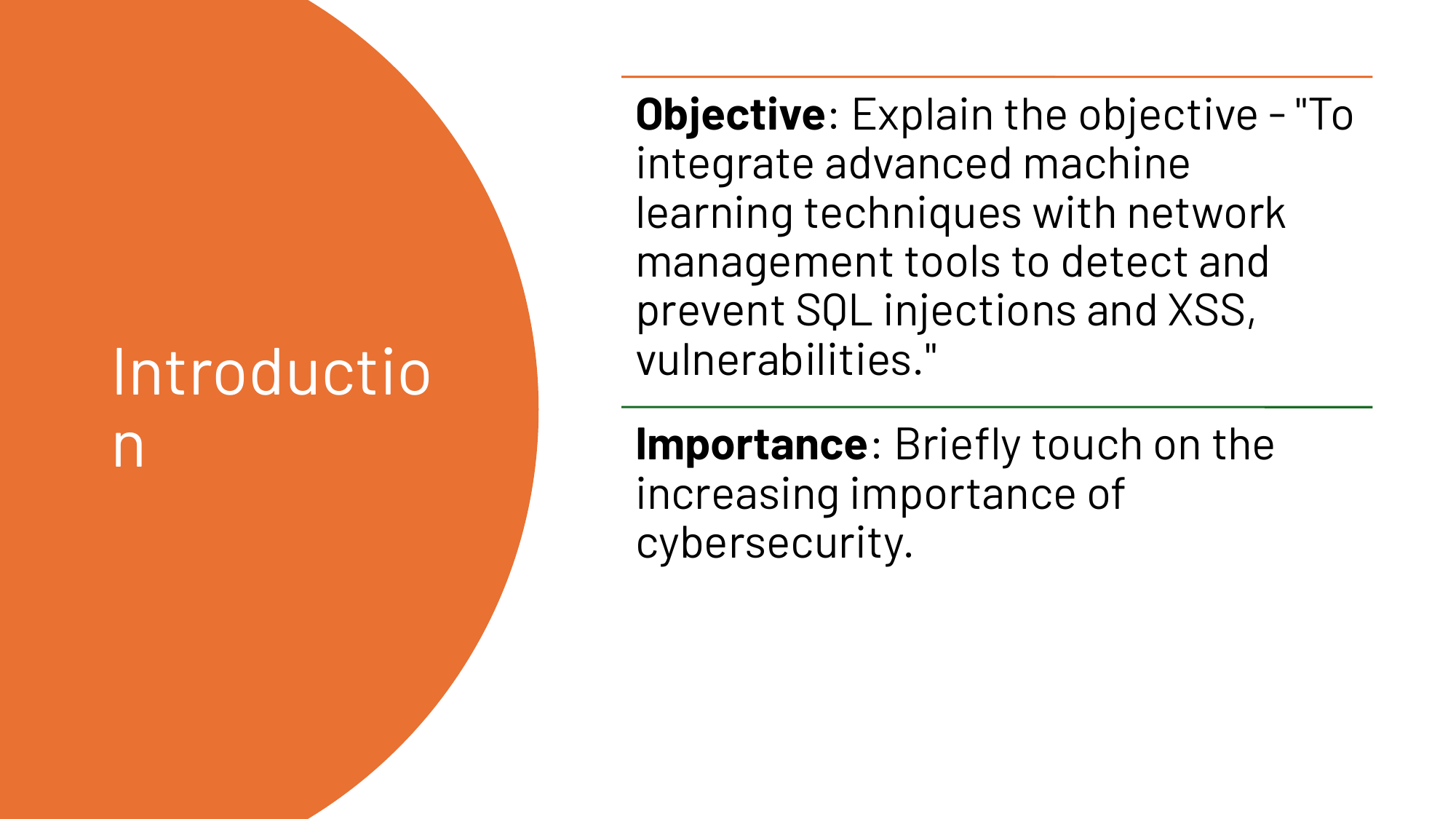

Objective: Explain the objective - "To integrate advanced machine learning techniques with network management tools to detect and prevent SQL injections and XSS, vulnerabilities."
Importance: Briefly touch on the increasing importance of cybersecurity.
# Introduction